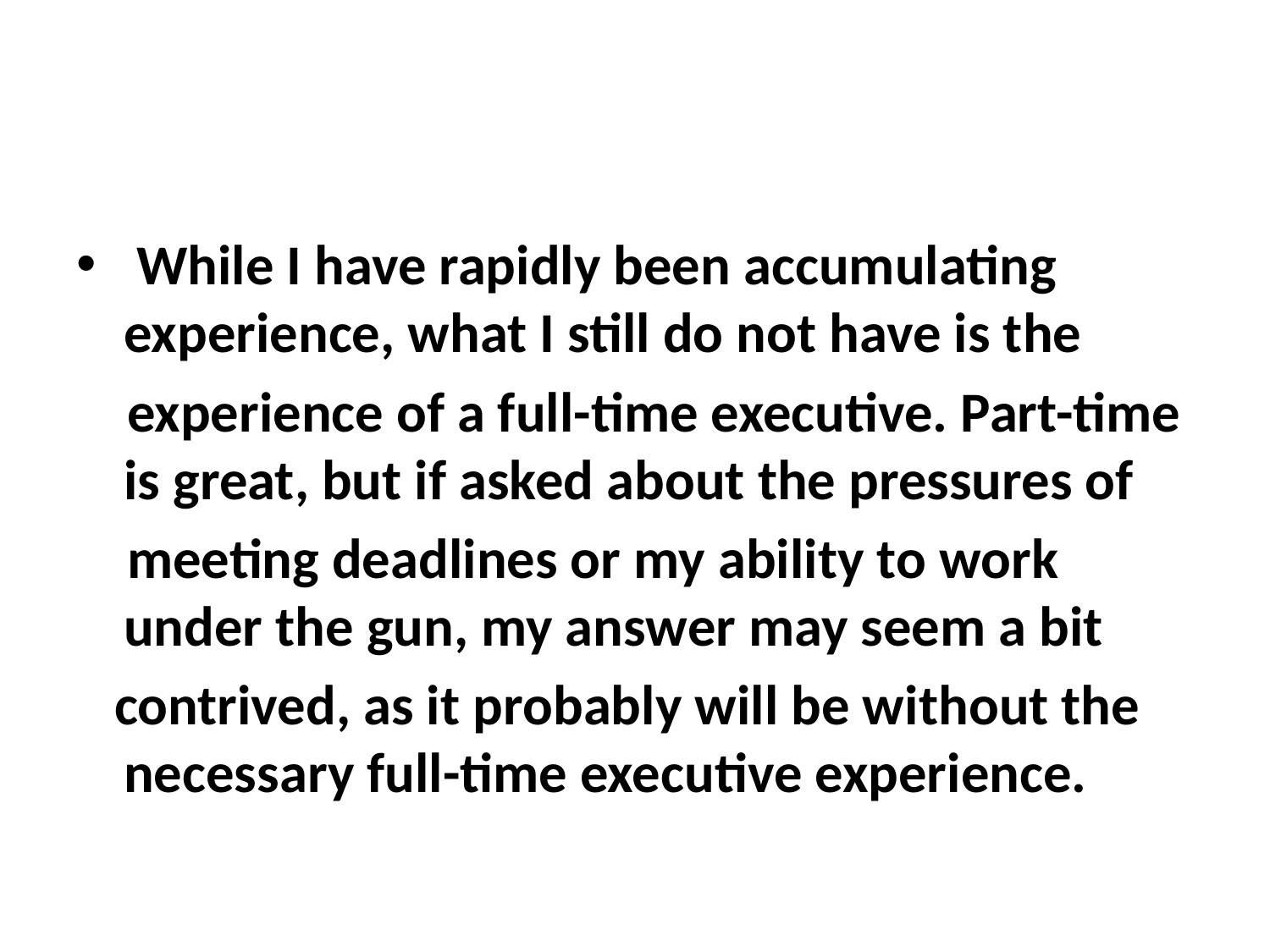

#
 While I have rapidly been accumulating experience, what I still do not have is the
    experience of a full-time executive. Part-time is great, but if asked about the pressures of
    meeting deadlines or my ability to work under the gun, my answer may seem a bit
   contrived, as it probably will be without the necessary full-time executive experience.